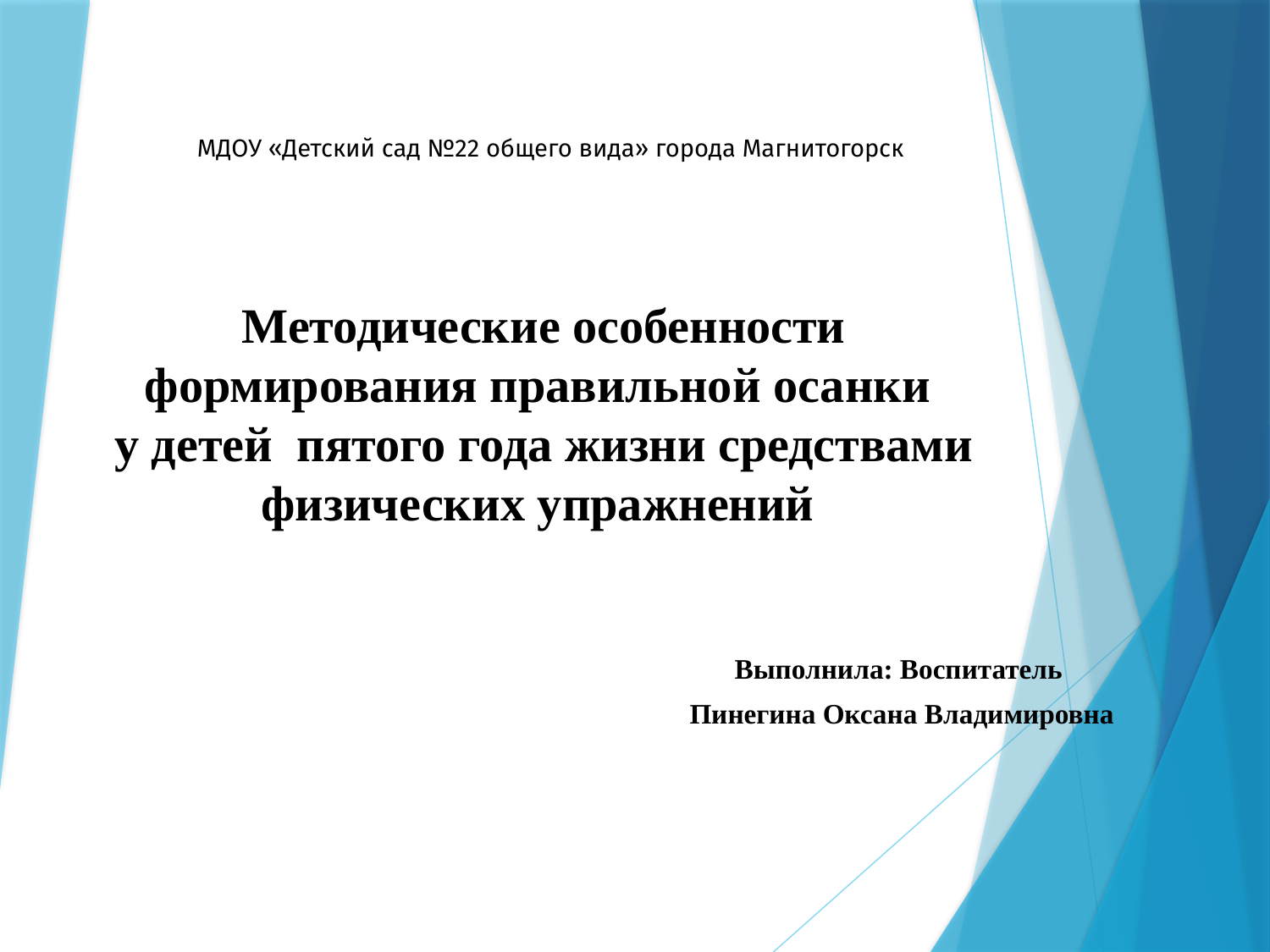

# МДОУ «Детский сад №22 общего вида» города Магнитогорск
Методические особенности формирования правильной осанки
у детей  пятого года жизни средствами физических упражнений

Выполнила: Воспитатель
Пинегина Оксана Владимировна